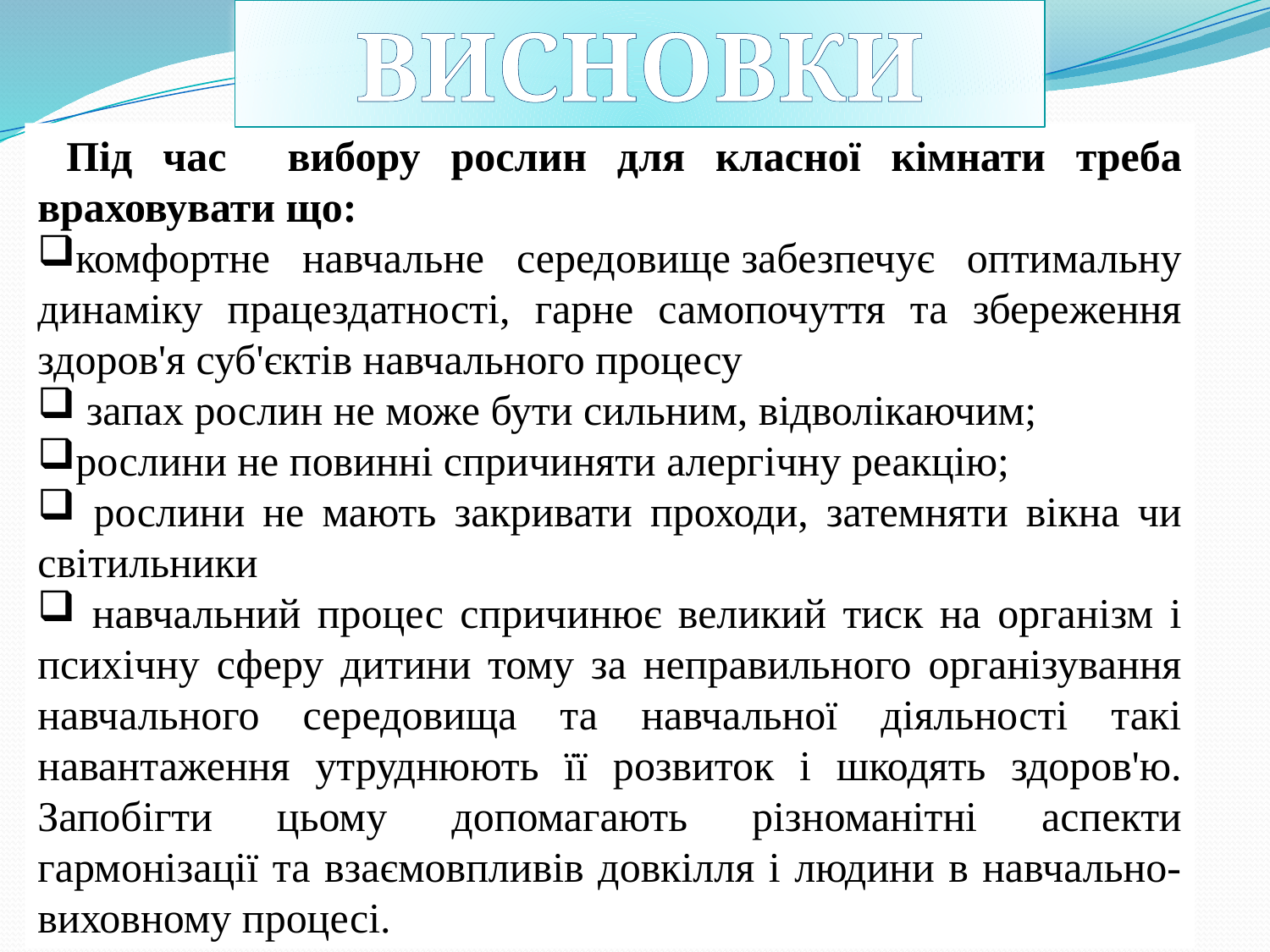

ВИСНОВКИ
 Під час  вибору рослин для класної кімнати треба враховувати що:
комфортне навчальне середовище забезпечує оптимальну динаміку працездатності, гарне самопочуття та збереження здоров'я суб'єктів навчального процесу
 запах рослин не може бути сильним, відволікаючим;
рослини не повинні спричиняти алергічну реакцію;
 рослини не мають закривати проходи, затемняти вікна чи світильники
 навчальний процес спричинює великий тиск на організм і психічну сферу дитини тому за неправильного організування навчального середовища та навчальної діяльності такі навантаження утруднюють її розвиток і шкодять здоров'ю. Запобігти цьому допомагають різноманітні аспекти гармонізації та взаємовпливів довкілля і людини в навчально-виховному процесі.